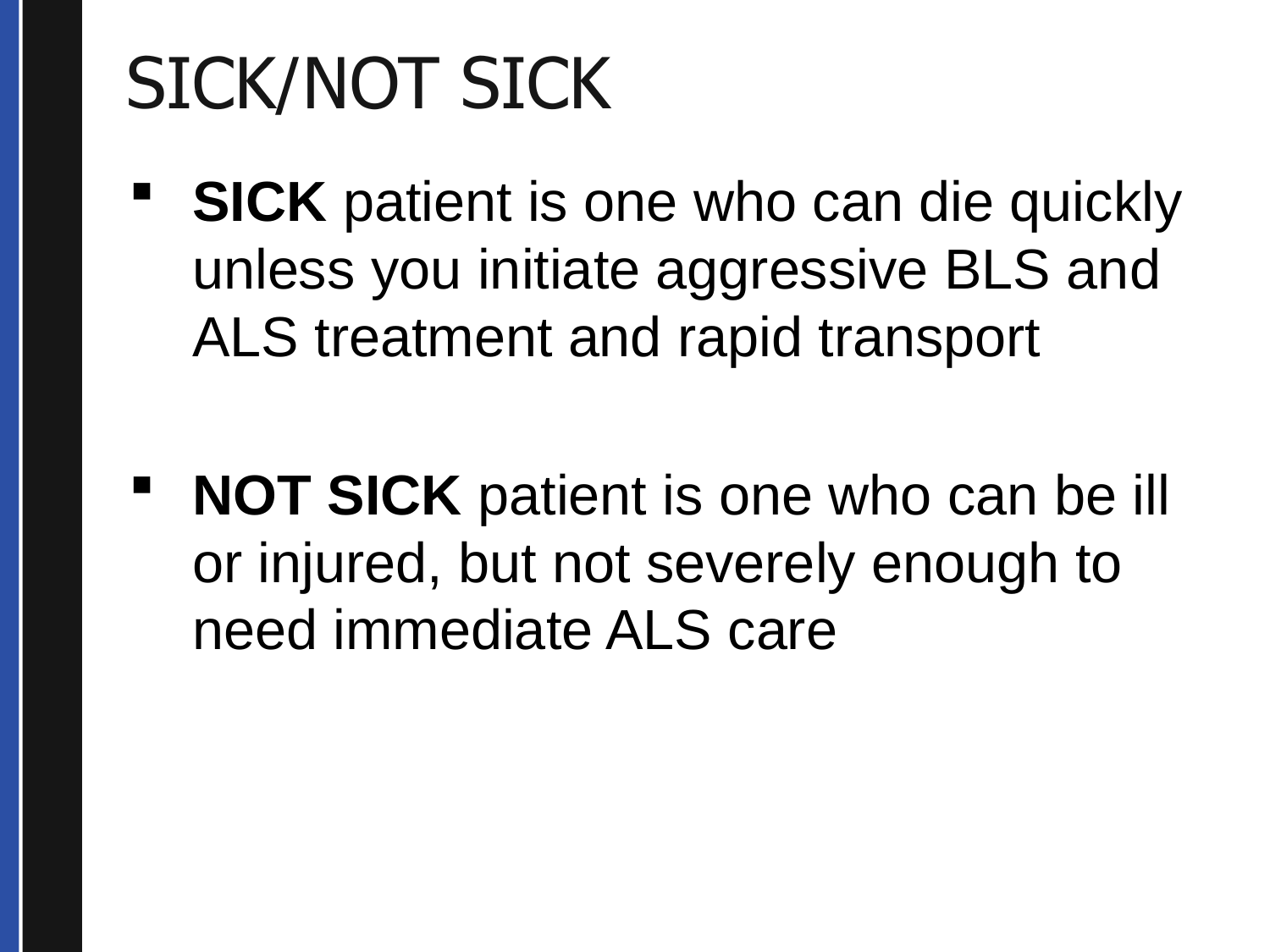

# SICK/NOT SICK
SICK patient is one who can die quickly unless you initiate aggressive BLS and ALS treatment and rapid transport

NOT SICK patient is one who can be ill or injured, but not severely enough to need immediate ALS care